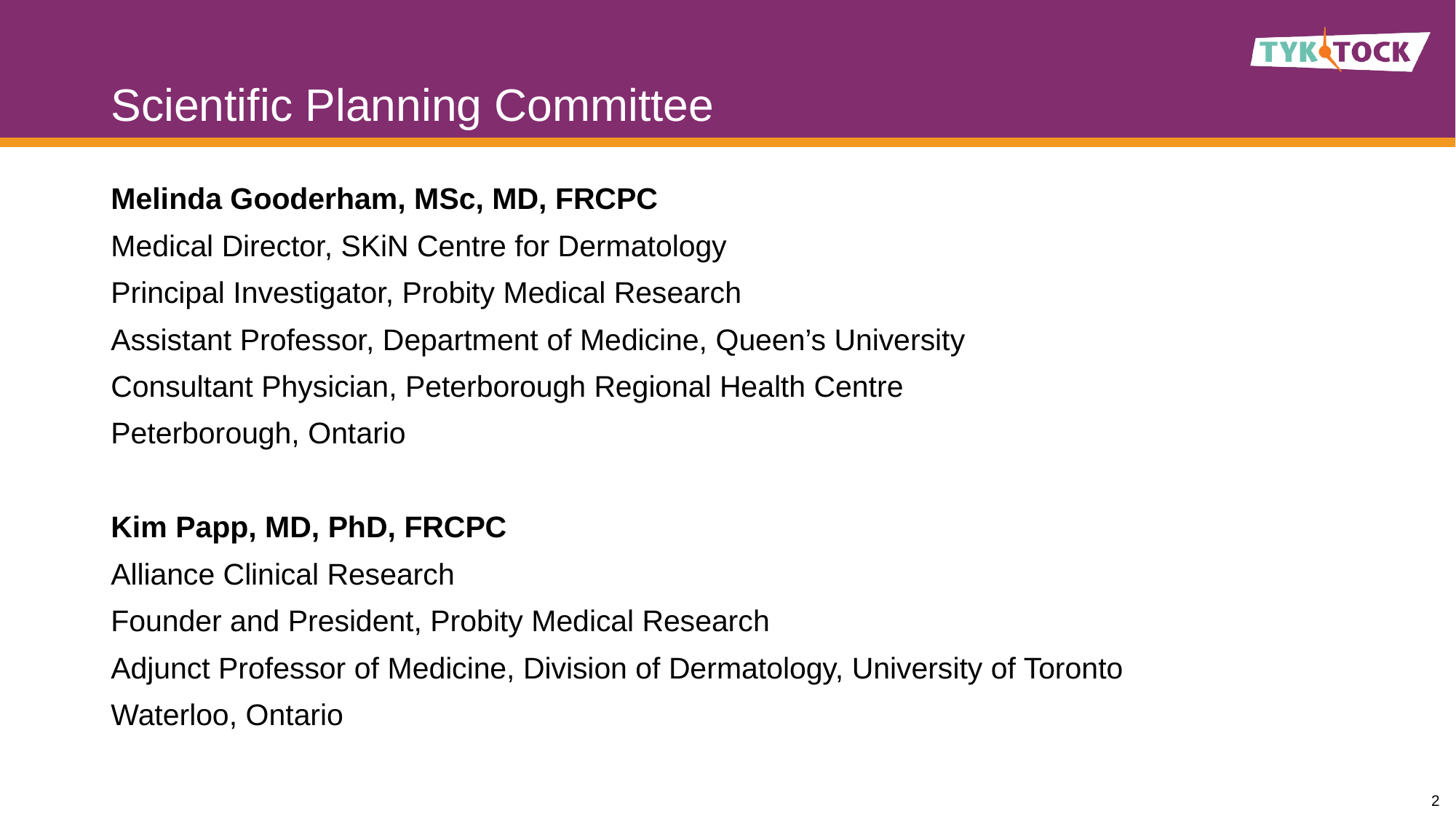

# Scientific Planning Committee
Melinda Gooderham, MSc, MD, FRCPC
Medical Director, SKiN Centre for Dermatology
Principal Investigator, Probity Medical Research
Assistant Professor, Department of Medicine, Queen’s University
Consultant Physician, Peterborough Regional Health Centre
Peterborough, Ontario

Kim Papp, MD, PhD, FRCPC
Alliance Clinical Research
Founder and President, Probity Medical Research
Adjunct Professor of Medicine, Division of Dermatology, University of Toronto
Waterloo, Ontario
2